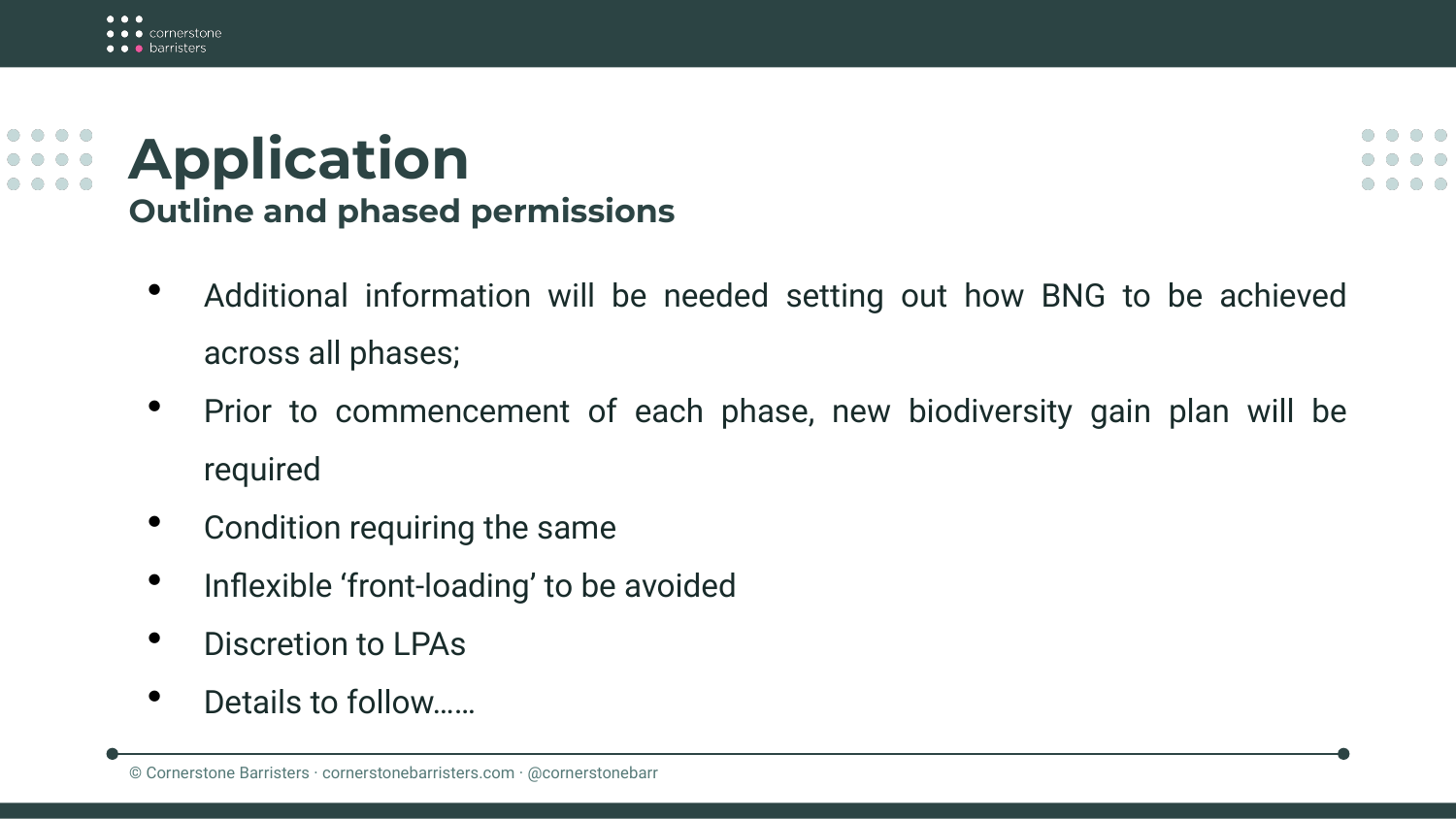

Application
Outline and phased permissions
Additional information will be needed setting out how BNG to be achieved across all phases;
Prior to commencement of each phase, new biodiversity gain plan will be required
Condition requiring the same
Inflexible ‘front-loading’ to be avoided
Discretion to LPAs
Details to follow……